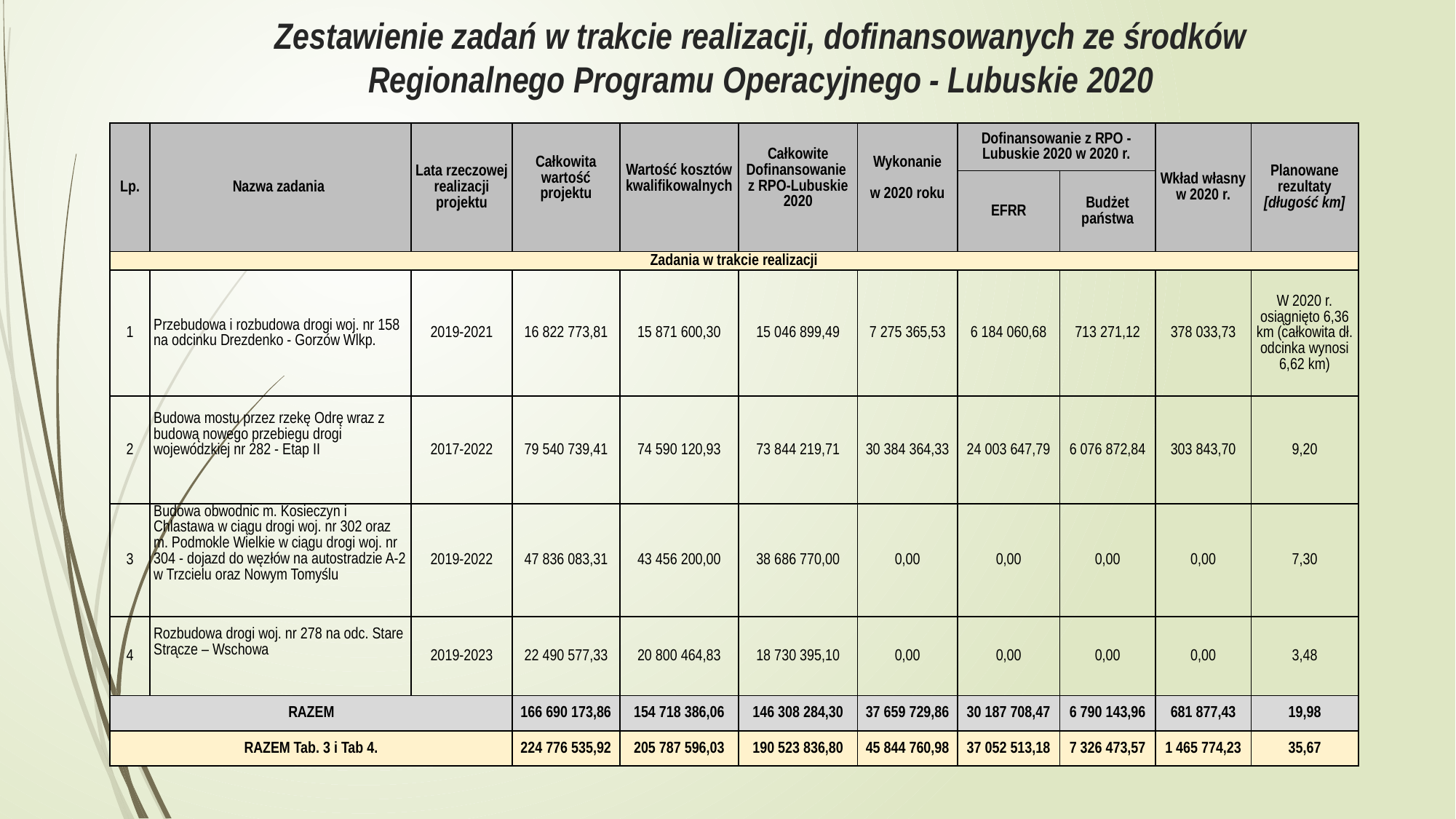

# Zestawienie zadań w trakcie realizacji, dofinansowanych ze środków Regionalnego Programu Operacyjnego - Lubuskie 2020
| Lp. | Nazwa zadania | Lata rzeczowej realizacji projektu | Całkowita wartość projektu | Wartość kosztów kwalifikowalnych | Całkowite Dofinansowanie z RPO-Lubuskie 2020 | Wykonanie w 2020 roku | Dofinansowanie z RPO -Lubuskie 2020 w 2020 r. |  | Wkład własny w 2020 r. | Planowane rezultaty [długość km] |
| --- | --- | --- | --- | --- | --- | --- | --- | --- | --- | --- |
|  |  |  |  |  |  |  | EFRR | Budżet państwa |  |  |
| Zadania w trakcie realizacji |  |  |  |  |  |  |  |  |  |  |
| 1 | Przebudowa i rozbudowa drogi woj. nr 158 na odcinku Drezdenko - Gorzów Wlkp. | 2019-2021 | 16 822 773,81 | 15 871 600,30 | 15 046 899,49 | 7 275 365,53 | 6 184 060,68 | 713 271,12 | 378 033,73 | W 2020 r. osiągnięto 6,36 km (całkowita dł. odcinka wynosi 6,62 km) |
| 2 | Budowa mostu przez rzekę Odrę wraz z budową nowego przebiegu drogi wojewódzkiej nr 282 - Etap II | 2017-2022 | 79 540 739,41 | 74 590 120,93 | 73 844 219,71 | 30 384 364,33 | 24 003 647,79 | 6 076 872,84 | 303 843,70 | 9,20 |
| 3 | Budowa obwodnic m. Kosieczyn i Chlastawa w ciągu drogi woj. nr 302 oraz m. Podmokle Wielkie w ciągu drogi woj. nr 304 - dojazd do węzłów na autostradzie A-2 w Trzcielu oraz Nowym Tomyślu | 2019-2022 | 47 836 083,31 | 43 456 200,00 | 38 686 770,00 | 0,00 | 0,00 | 0,00 | 0,00 | 7,30 |
| 4 | Rozbudowa drogi woj. nr 278 na odc. Stare Strącze – Wschowa | 2019-2023 | 22 490 577,33 | 20 800 464,83 | 18 730 395,10 | 0,00 | 0,00 | 0,00 | 0,00 | 3,48 |
| RAZEM |  |  | 166 690 173,86 | 154 718 386,06 | 146 308 284,30 | 37 659 729,86 | 30 187 708,47 | 6 790 143,96 | 681 877,43 | 19,98 |
| RAZEM Tab. 3 i Tab 4. |  |  | 224 776 535,92 | 205 787 596,03 | 190 523 836,80 | 45 844 760,98 | 37 052 513,18 | 7 326 473,57 | 1 465 774,23 | 35,67 |